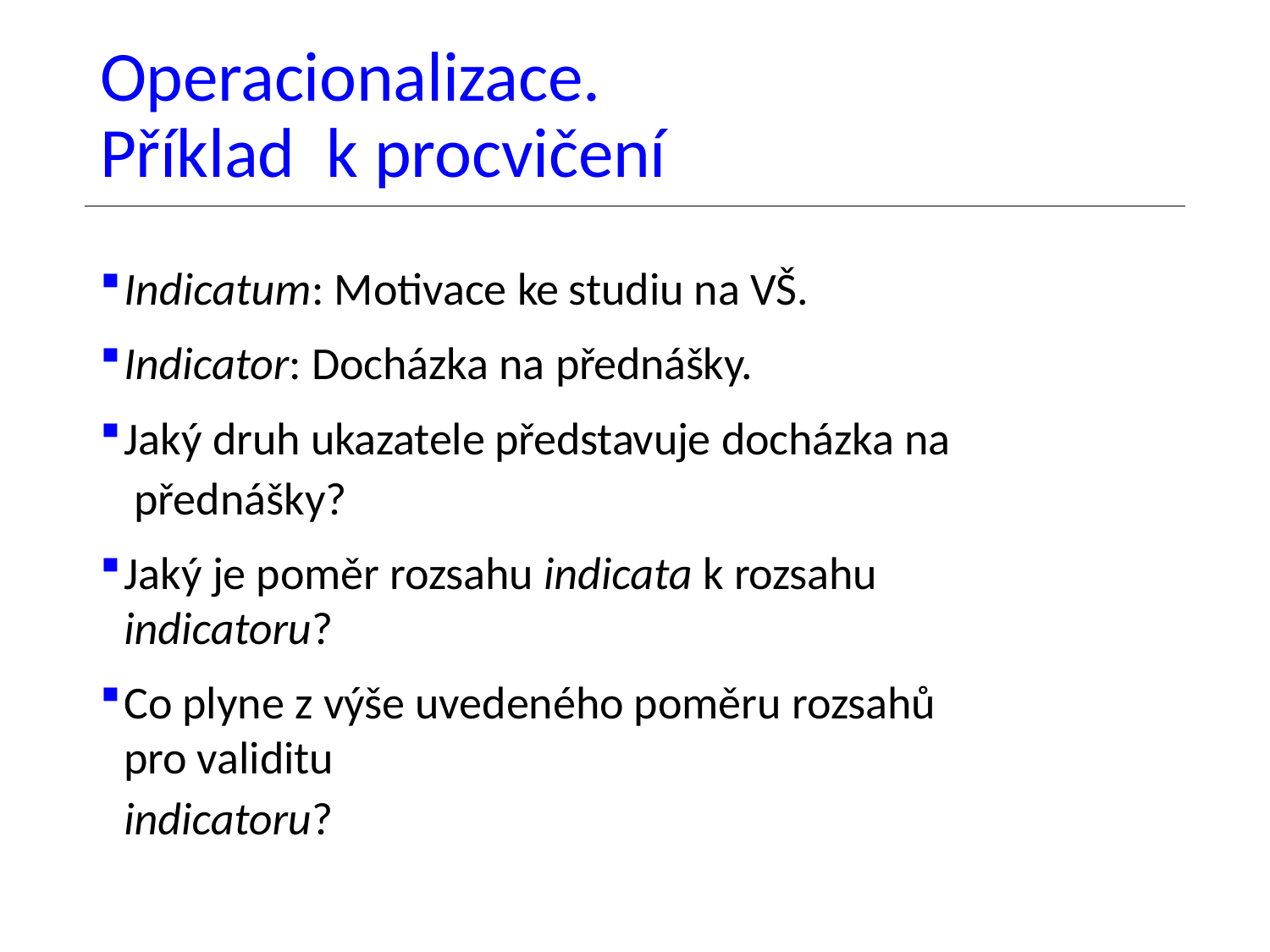

# Operacionalizace. Příklad  k procvičení
Indicatum: Motivace ke studiu na VŠ.
Indicator: Docházka na přednášky.
Jaký druh ukazatele představuje docházka na  přednášky?
Jaký je poměr rozsahu indicata k rozsahu indicatoru?
Co plyne z výše uvedeného poměru rozsahů pro validitu
indicatoru?